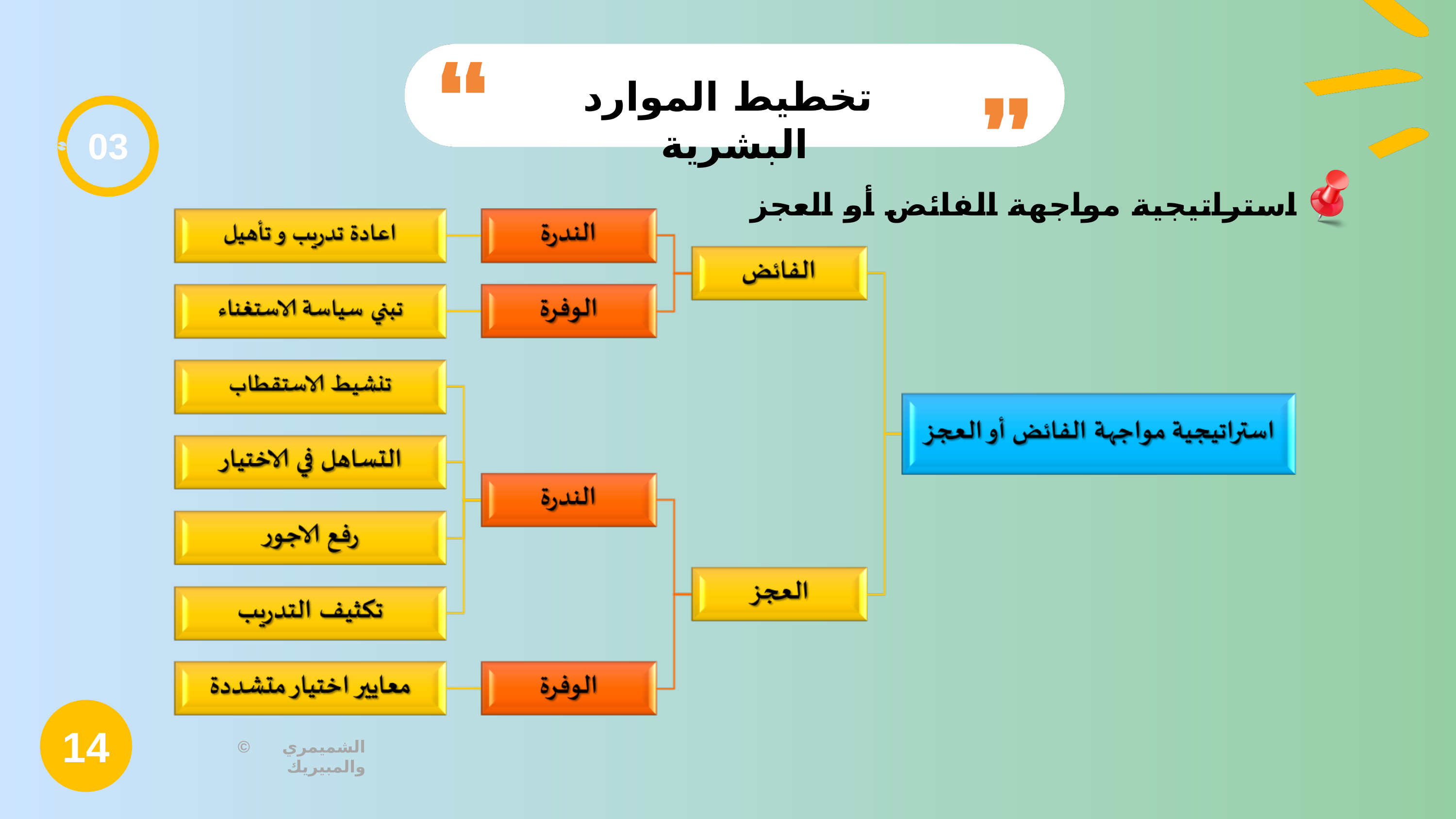

تخطيط الموارد البشرية

03

استراتيجية مواجهة الفائض أو العجز

14
©       الشميمري والمبيريك